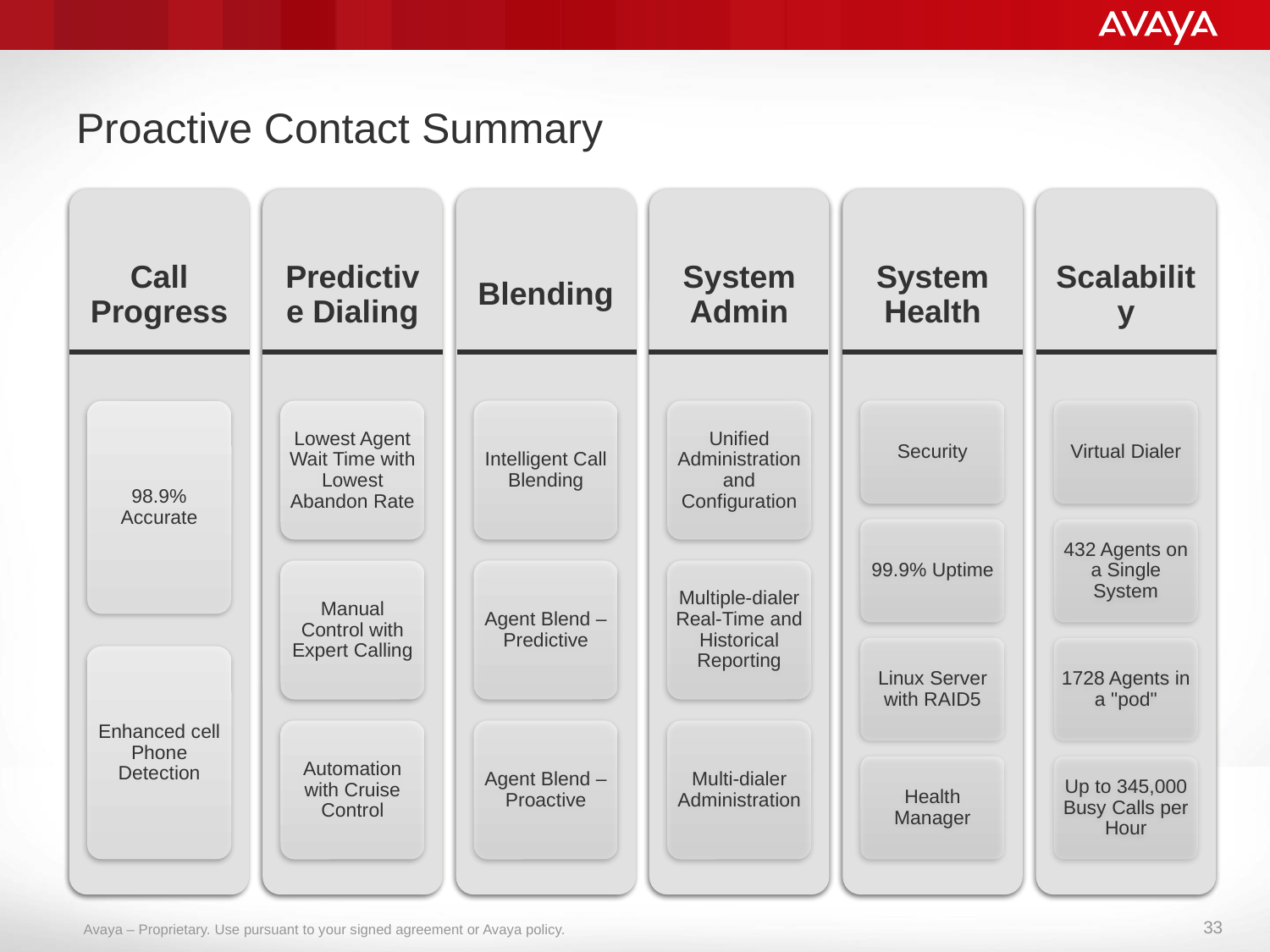

# Proactive Contact Summary
Call Progress
98.9% Accurate
Enhanced cell Phone Detection
Predictive Dialing
Lowest Agent Wait Time with Lowest Abandon Rate
Manual Control with Expert Calling
Automation with Cruise Control
Blending
Intelligent Call Blending
Agent Blend – Predictive
Agent Blend – Proactive
System Admin
Unified Administration and Configuration
Multiple-dialer Real-Time and Historical Reporting
Multi-dialer Administration
System Health
Security
99.9% Uptime
Linux Server with RAID5
Health Manager
Scalability
Virtual Dialer
432 Agents on a Single System
1728 Agents in a "pod"
Up to 345,000 Busy Calls per Hour
Call Progress
98.9% Accurate
Enhanced cell Phone Detection
Predictive Dialing
Lowest Agent Wait Time with Lowest Abandon Rate
Manual Control with Expert Calling
Automation with Cruise Control
Blending
Intelligent Call Blending
Agent Blend – Predictive
Agent Blend – Proactive
System Admin
Unified Administration and Configuration
Multiple-dialer Real-Time and Historical Reporting
Multi-dialer Administration
System Health
Security
99.9% Uptime
Linux Server with RAID5
Health Manager
Scalability
Virtual Dialer
432 Agents on a Single System
1728 Agents in a "pod"
Up to 345,000 Busy Calls per Hour